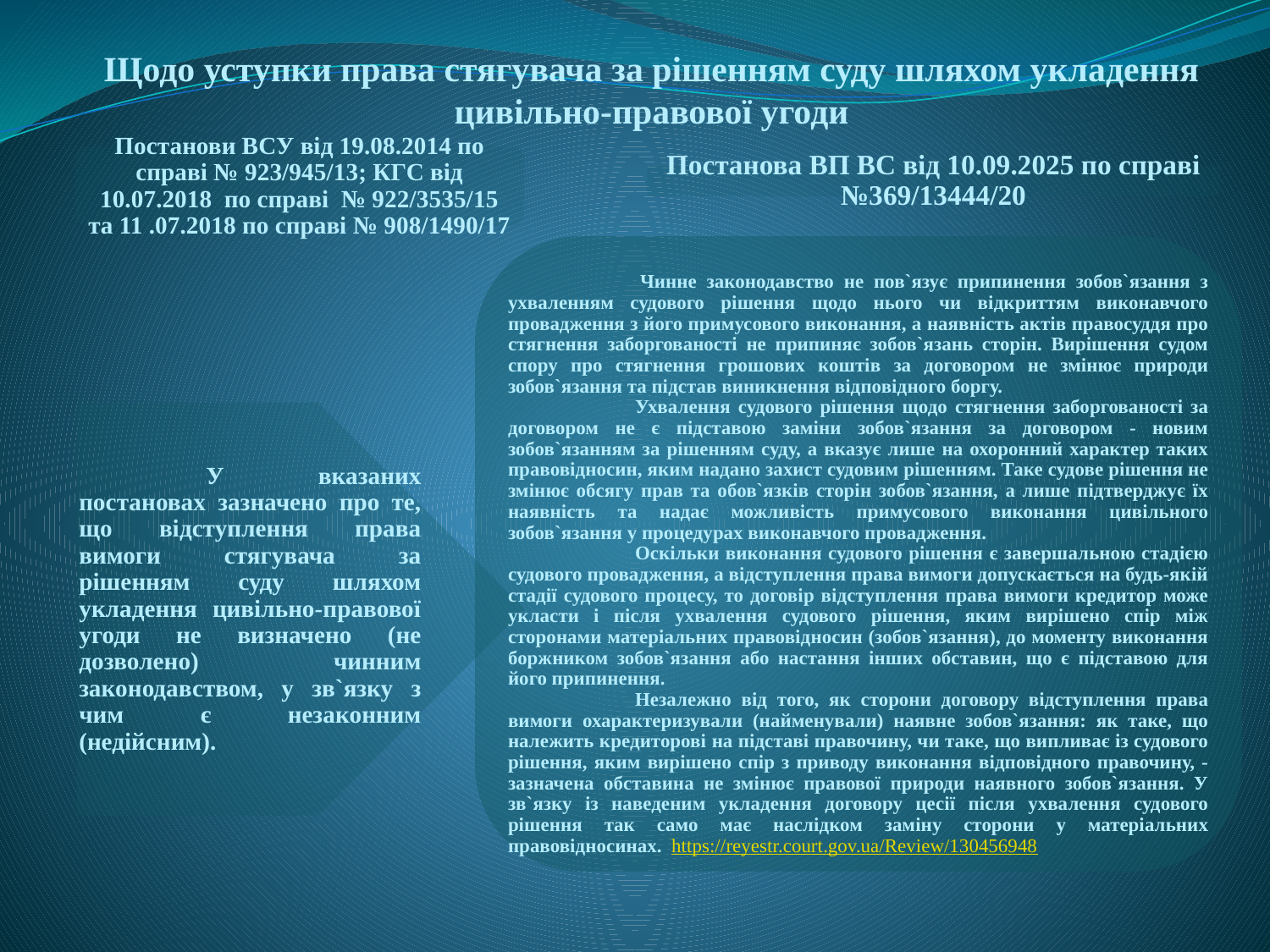

Щодо уступки права стягувача за рішенням суду шляхом укладення цивільно-правової угоди

Постанови ВСУ від 19.08.2014 по справі № 923/945/13; КГС від 10.07.2018  по справі  № 922/3535/15 та 11 .07.2018 по справі № 908/1490/17
Постанова ВП ВС від 10.09.2025 по справі №369/13444/20

 	Чинне законодавство не пов`язує припинення зобов`язання з ухваленням судового рішення щодо нього чи відкриттям виконавчого провадження з його примусового виконання, а наявність актів правосуддя про стягнення заборгованості не припиняє зобов`язань сторін. Вирішення судом спору про стягнення грошових коштів за договором не змінює природи зобов`язання та підстав виникнення відповідного боргу.
	Ухвалення судового рішення щодо стягнення заборгованості за договором не є підставою заміни зобов`язання за договором - новим зобов`язанням за рішенням суду, а вказує лише на охоронний характер таких правовідносин, яким надано захист судовим рішенням. Таке судове рішення не змінює обсягу прав та обов`язків сторін зобов`язання, а лише підтверджує їх наявність та надає можливість примусового виконання цивільного зобов`язання у процедурах виконавчого провадження.
	Оскільки виконання судового рішення є завершальною стадією судового провадження, а відступлення права вимоги допускається на будь-якій стадії судового процесу, то договір відступлення права вимоги кредитор може укласти і після ухвалення судового рішення, яким вирішено спір між сторонами матеріальних правовідносин (зобов`язання), до моменту виконання боржником зобов`язання або настання інших обставин, що є підставою для його припинення.
	Незалежно від того, як сторони договору відступлення права вимоги охарактеризували (найменували) наявне зобов`язання: як таке, що належить кредиторові на підставі правочину, чи таке, що випливає із судового рішення, яким вирішено спір з приводу виконання відповідного правочину, - зазначена обставина не змінює правової природи наявного зобов`язання. У зв`язку із наведеним укладення договору цесії після ухвалення судового рішення так само має наслідком заміну сторони у матеріальних правовідносинах.  https://reyestr.court.gov.ua/Review/130456948
	У вказаних постановах зазначено про те, що відступлення права вимоги стягувача за рішенням суду шляхом укладення цивільно-правової угоди не визначено (не дозволено) чинним законодавством, у зв`язку з чим є незаконним (недійсним).